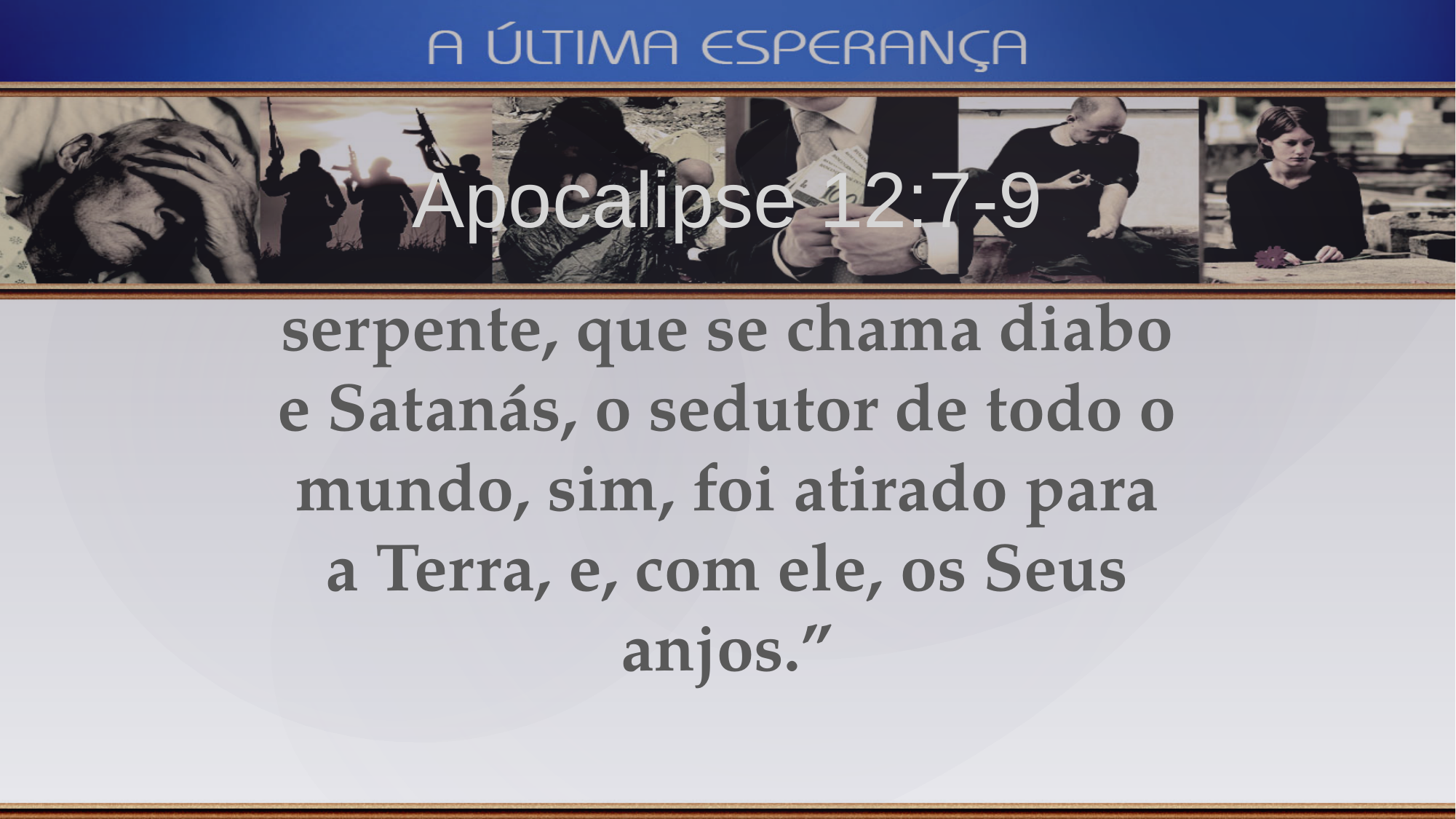

Apocalipse 12:7-9

serpente, que se chama diabo e Satanás, o sedutor de todo o mundo, sim, foi atirado para a Terra, e, com ele, os Seus anjos.”